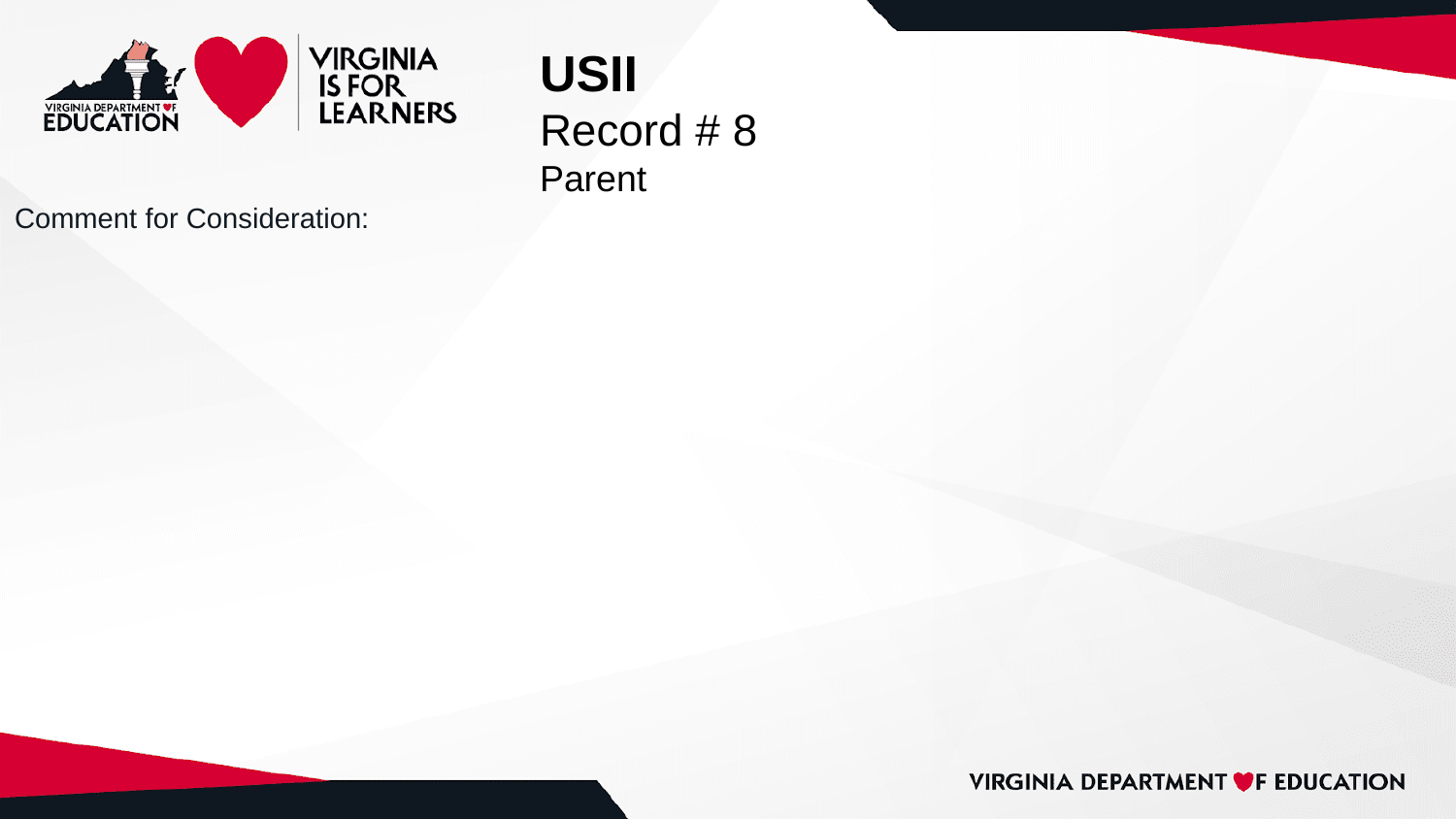

# USII
Record # 8
Parent
Comment for Consideration: